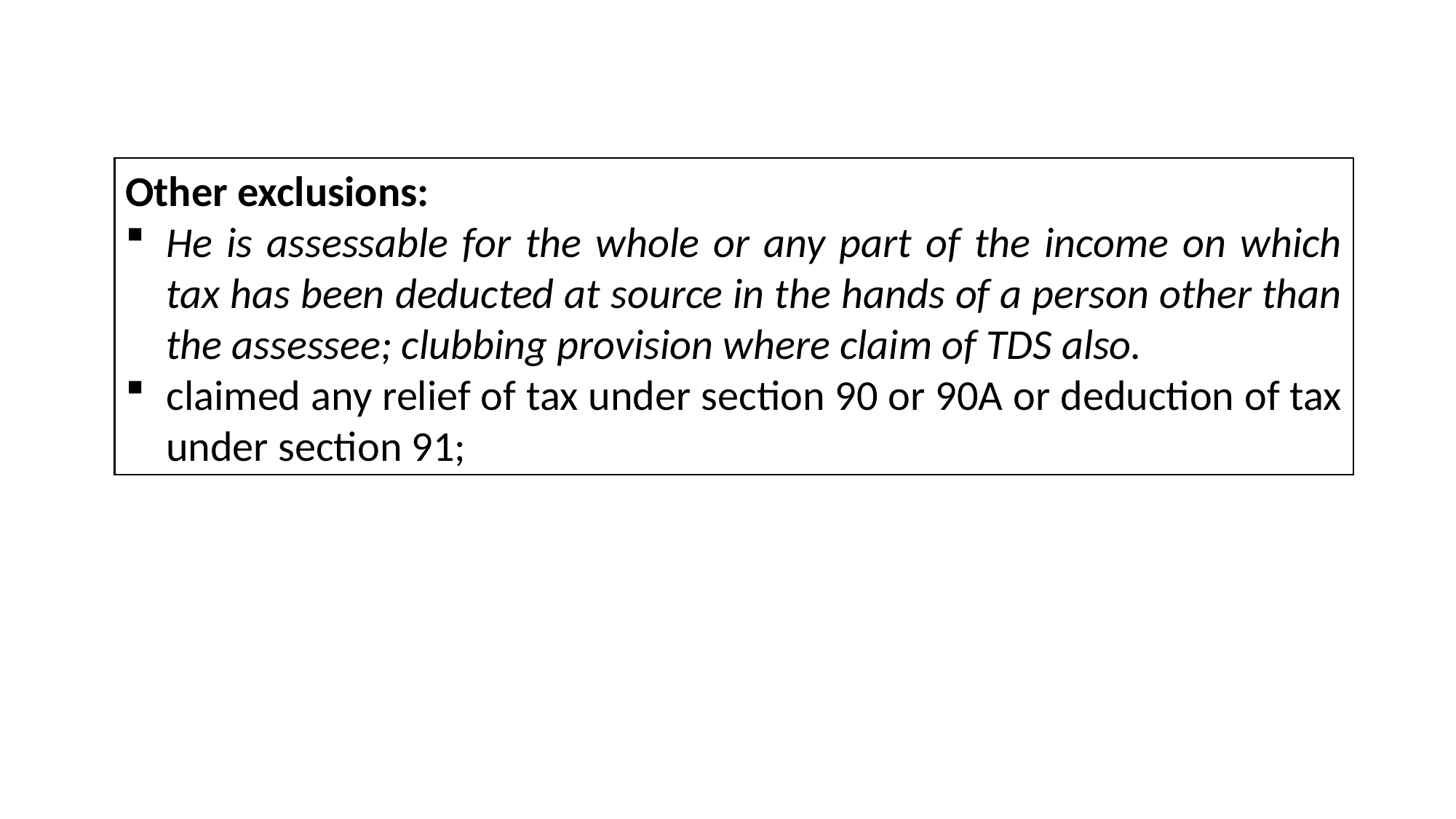

Other exclusions:
He is assessable for the whole or any part of the income on which tax has been deducted at source in the hands of a person other than the assessee; clubbing provision where claim of TDS also.
claimed any relief of tax under section 90 or 90A or deduction of tax under section 91;